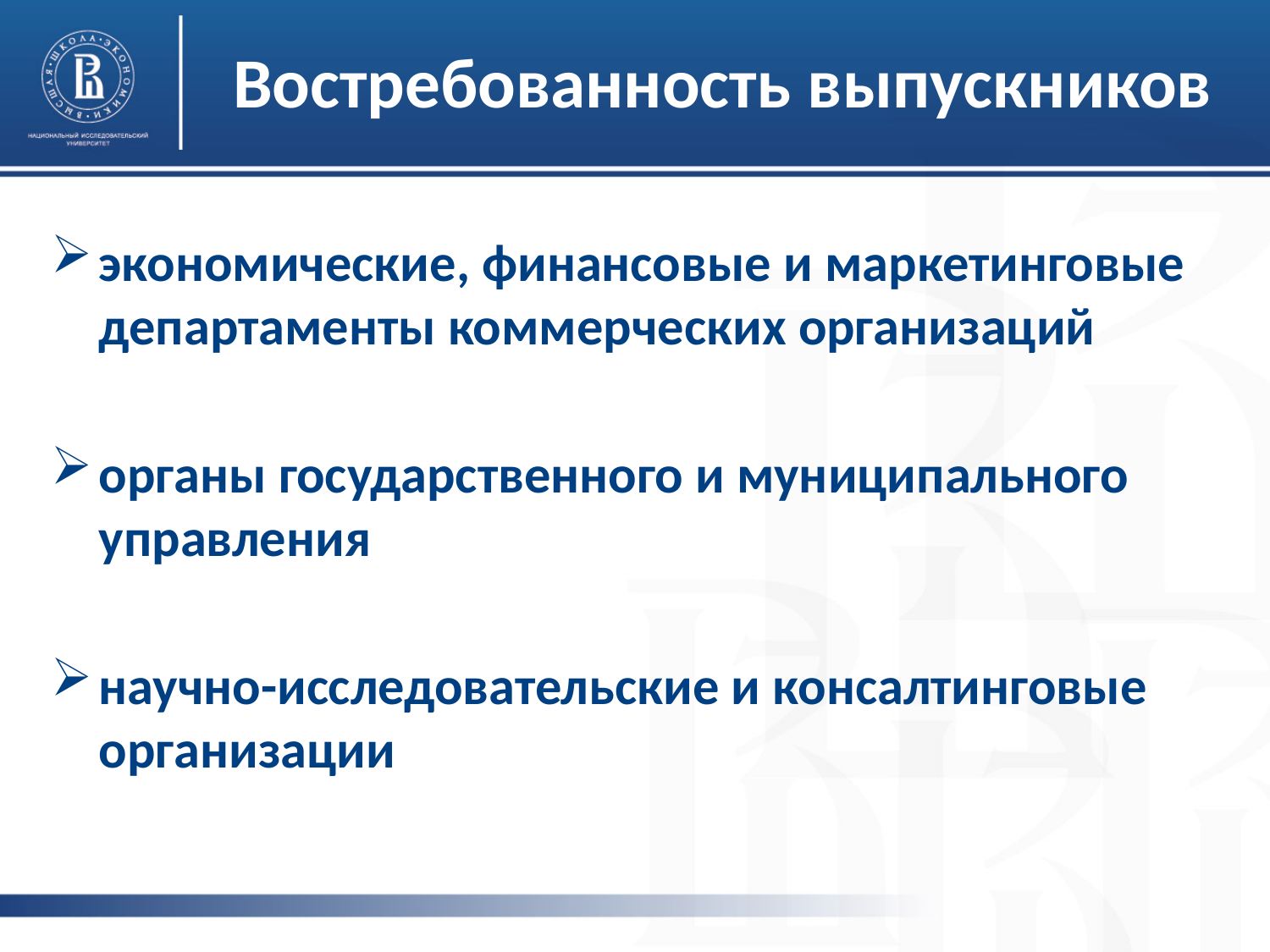

Востребованность выпускников
экономические, финансовые и маркетинговые департаменты коммерческих организаций

органы государственного и муниципального управления

научно-исследовательские и консалтинговые организации